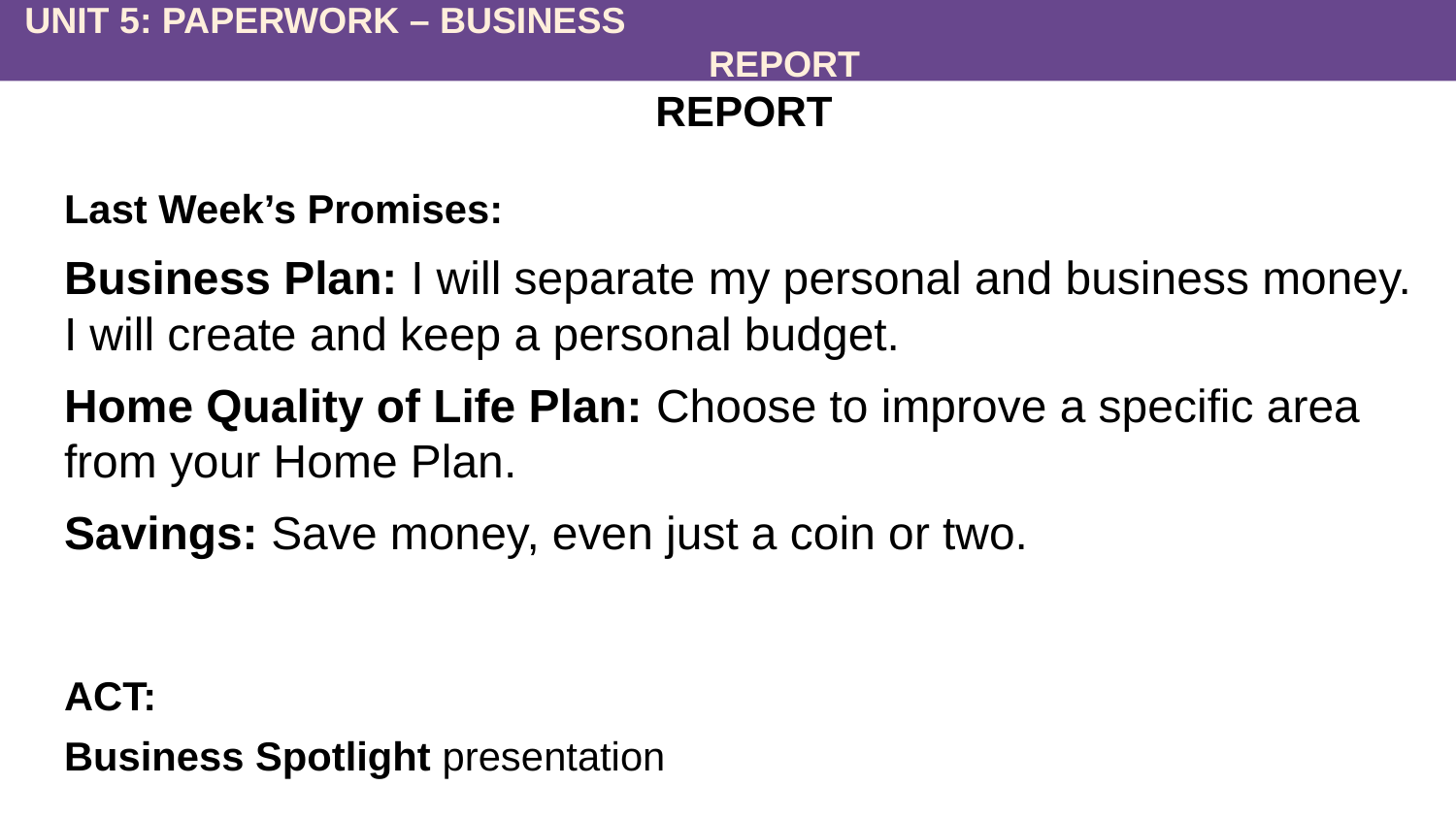

UNIT 5: PAPERWORK – BUSINESS								    	           REPORT
REPORT
Last Week’s Promises:
Business Plan: I will separate my personal and business money. I will create and keep a personal budget.
Home Quality of Life Plan: Choose to improve a specific area from your Home Plan.
Savings: Save money, even just a coin or two.
ACT:
Business Spotlight presentation